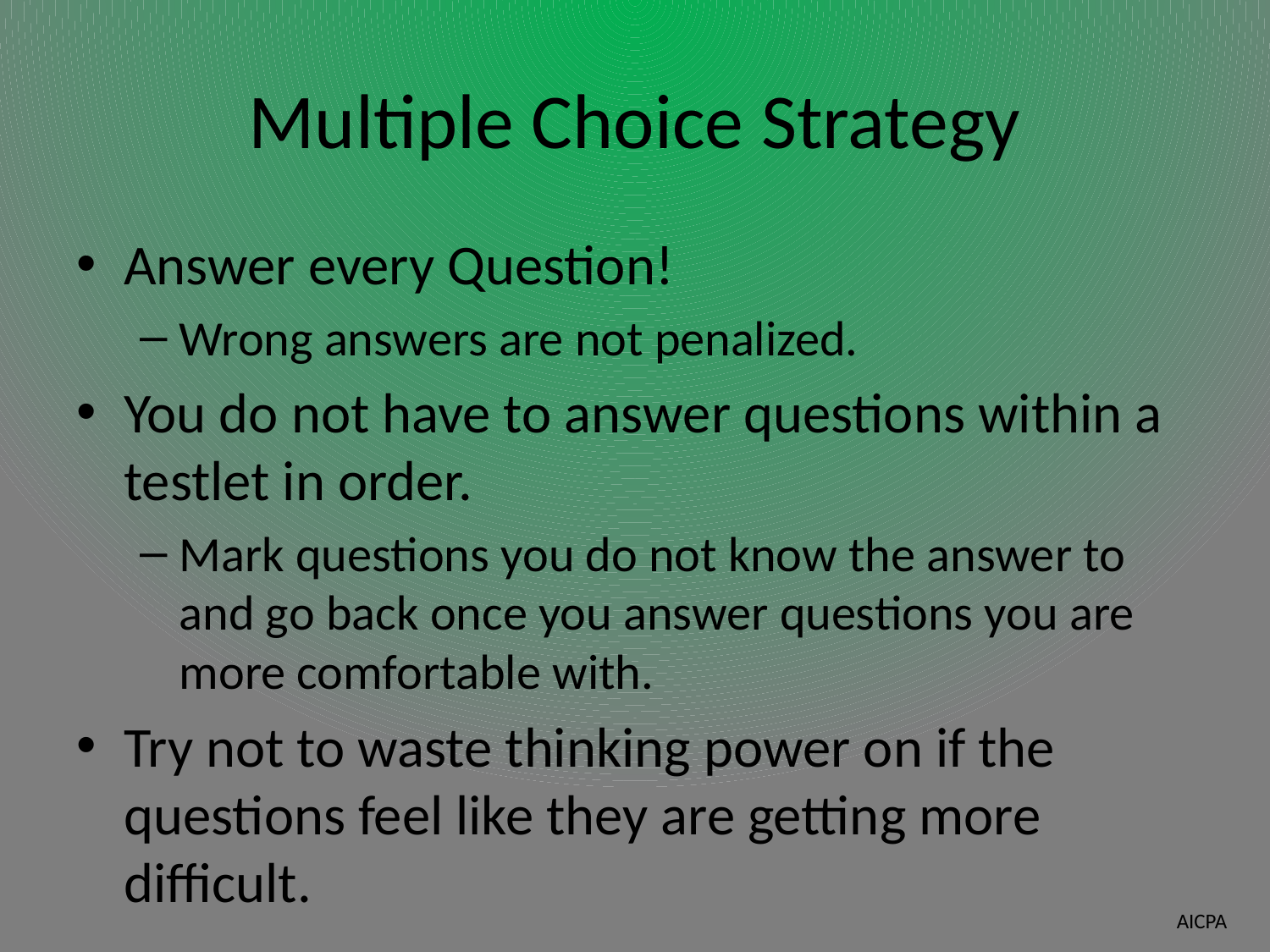

# Multiple Choice Strategy
Answer every Question!
Wrong answers are not penalized.
You do not have to answer questions within a testlet in order.
Mark questions you do not know the answer to and go back once you answer questions you are more comfortable with.
Try not to waste thinking power on if the questions feel like they are getting more difficult.
AICPA